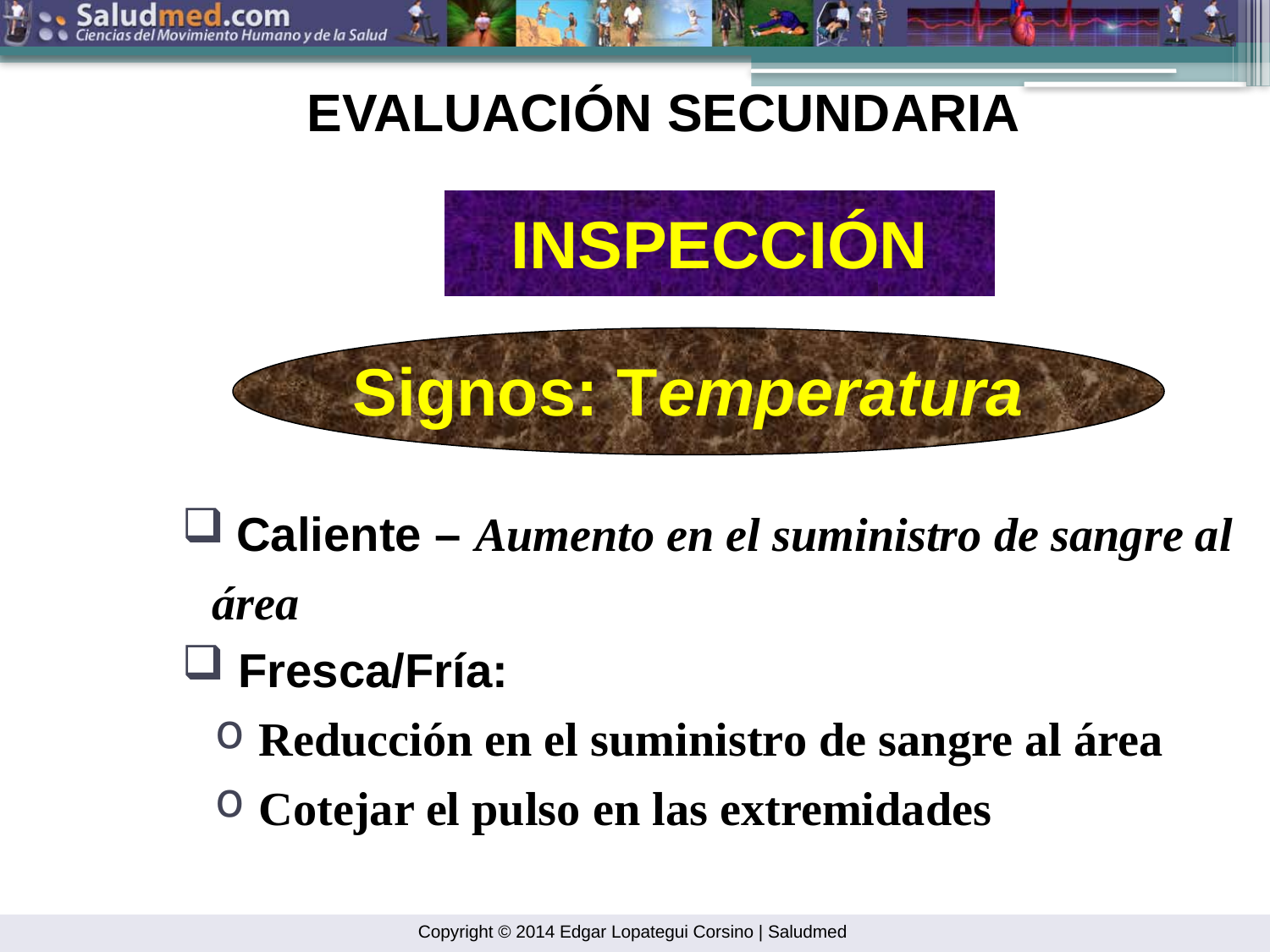

EVALUACIÓN SECUNDARIA
INSPECCIÓN

Signos: Temperatura
 Caliente – Aumento en el suministro de sangre al área
 Fresca/Fría:
 Reducción en el suministro de sangre al área
 Cotejar el pulso en las extremidades